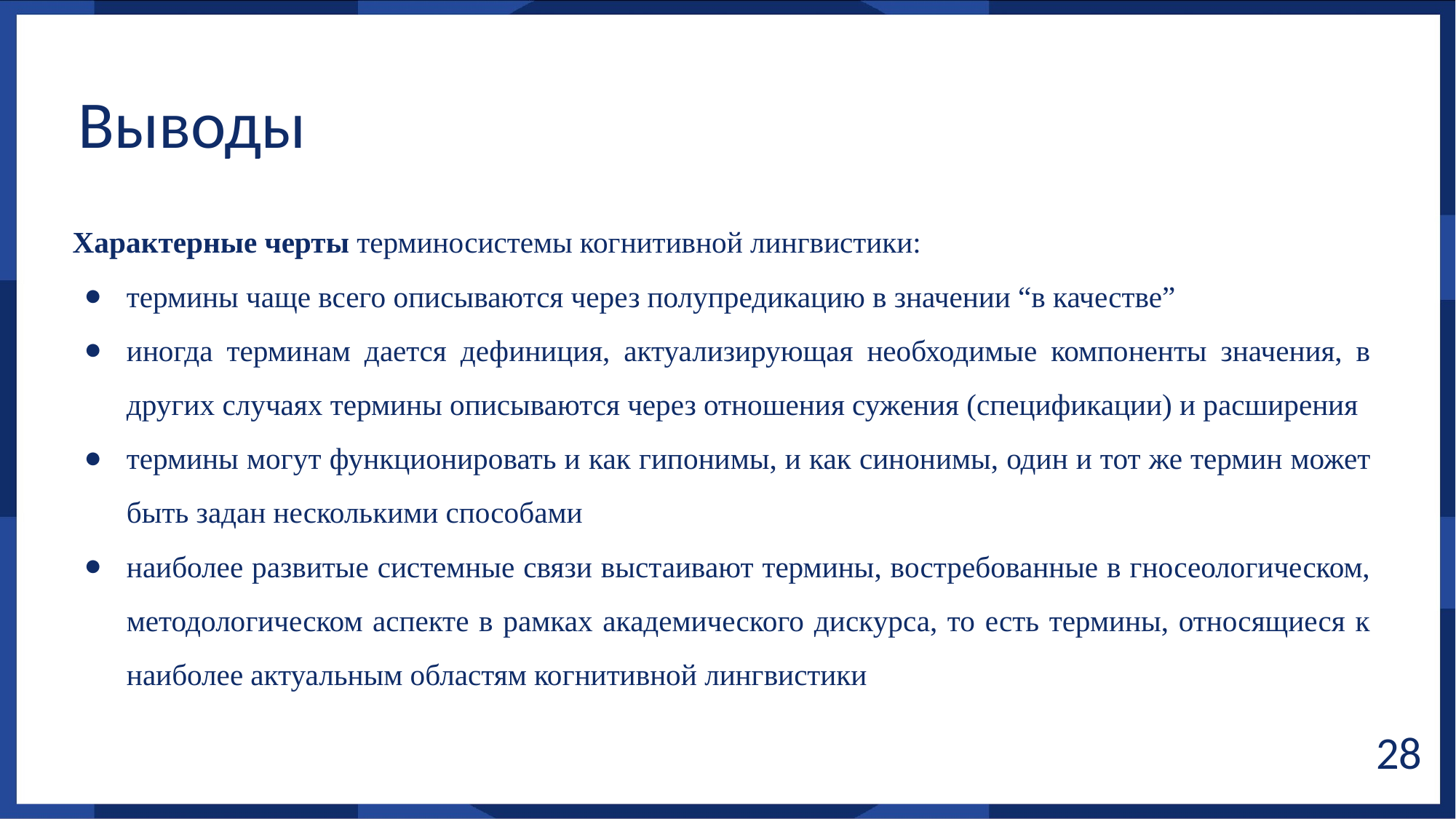

Выводы
Характерные черты терминосистемы когнитивной лингвистики:
термины чаще всего описываются через полупредикацию в значении “в качестве”
иногда терминам дается дефиниция, актуализирующая необходимые компоненты значения, в других случаях термины описываются через отношения сужения (спецификации) и расширения
термины могут функционировать и как гипонимы, и как синонимы, один и тот же термин может быть задан несколькими способами
наиболее развитые системные связи выстаивают термины, востребованные в гносеологическом, методологическом аспекте в рамках академического дискурса, то есть термины, относящиеся к наиболее актуальным областям когнитивной лингвистики
28